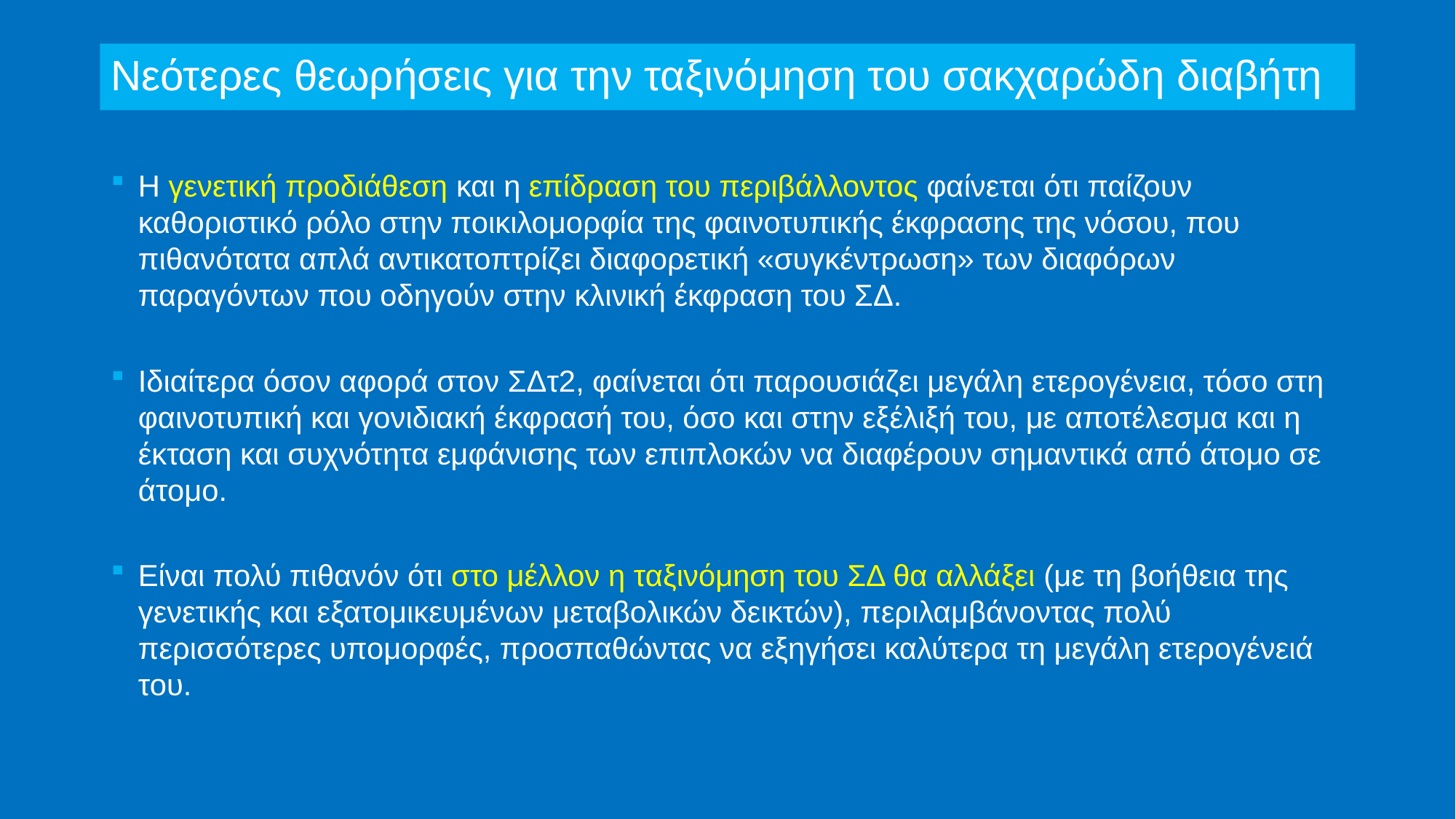

# Νεότερες θεωρήσεις για την ταξινόμηση του σακχαρώδη διαβήτη
Η γενετική προδιάθεση και η επίδραση του περιβάλλοντος φαίνεται ότι παίζουν καθοριστικό ρόλο στην ποικιλομορφία της φαινοτυπικής έκφρασης της νόσου, που πιθανότατα απλά αντικατοπτρίζει διαφορετική «συγκέντρωση» των διαφόρων παραγόντων που οδηγούν στην κλινική έκφραση του ΣΔ.

Ιδιαίτερα όσον αφορά στον ΣΔτ2, φαίνεται ότι παρουσιάζει μεγάλη ετερογένεια, τόσο στη φαινοτυπική και γονιδιακή έκφρασή του, όσο και στην εξέλιξή του, με αποτέλεσμα και η έκταση και συχνότητα εμφάνισης των επιπλοκών να διαφέρουν σημαντικά από άτομο σε άτομο.

Είναι πολύ πιθανόν ότι στο μέλλον η ταξινόμηση του ΣΔ θα αλλάξει (με τη βοήθεια της γενετικής και εξατομικευμένων μεταβολικών δεικτών), περιλαμβάνοντας πολύ περισσότερες υπομορφές, προσπαθώντας να εξηγήσει καλύτερα τη μεγάλη ετερογένειά του.